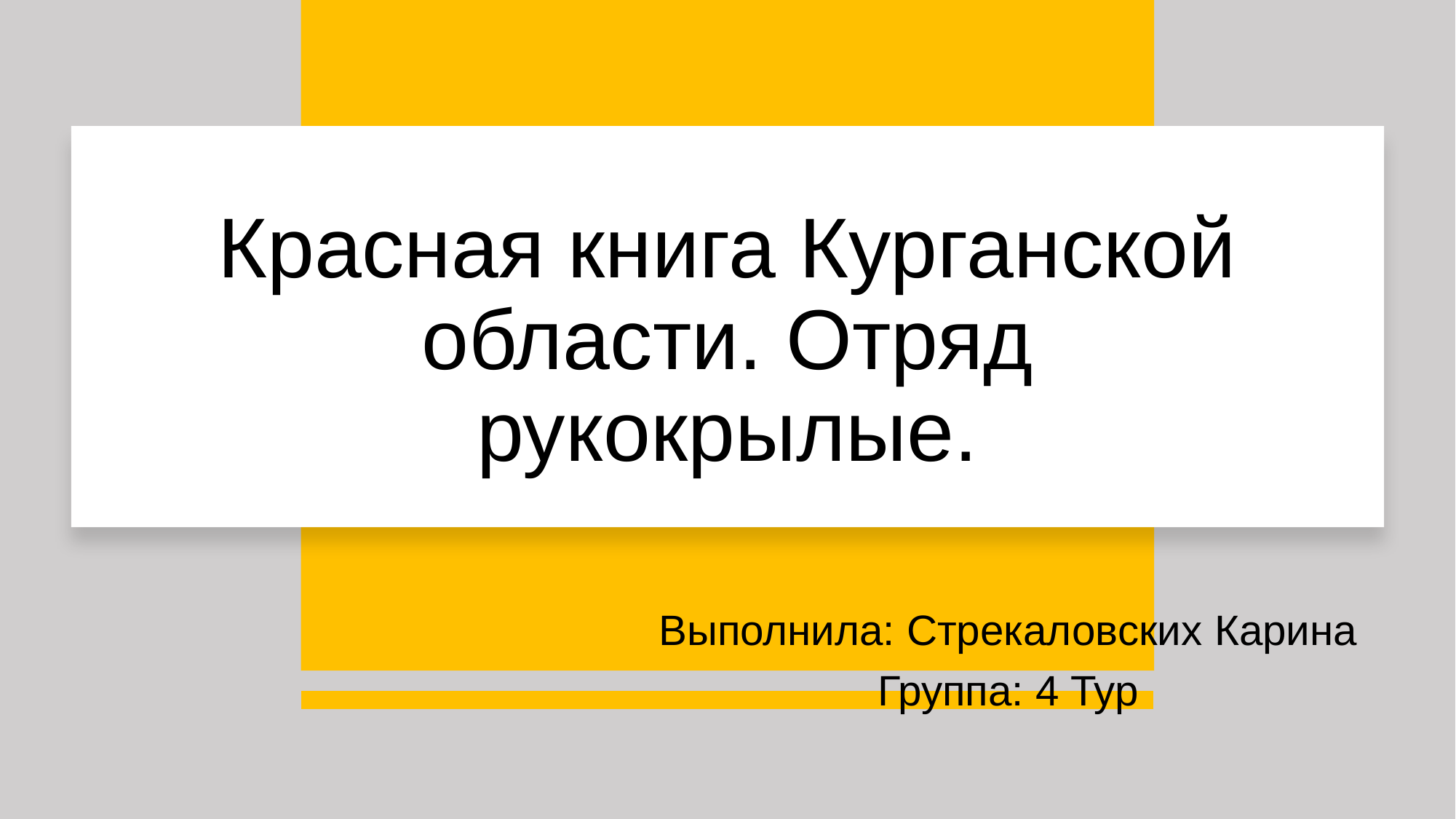

# Красная книга Курганской области. Отряд рукокрылые.
Выполнила: Стрекаловских Карина
Группа: 4 Тур